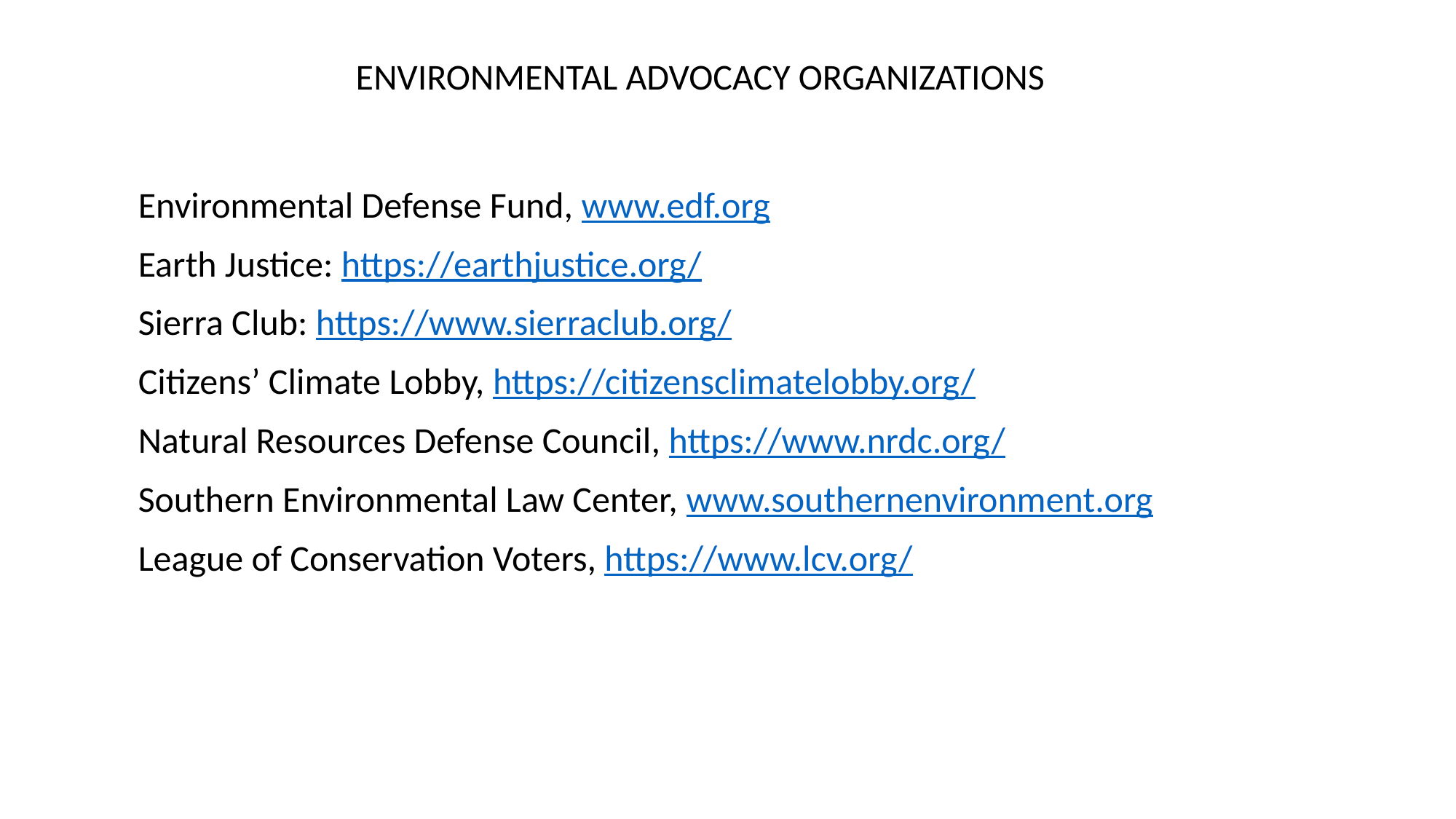

# ENVIRONMENTAL ADVOCACY ORGANIZATIONS
Environmental Defense Fund, www.edf.org
Earth Justice: https://earthjustice.org/
Sierra Club: https://www.sierraclub.org/
Citizens’ Climate Lobby, https://citizensclimatelobby.org/
Natural Resources Defense Council, https://www.nrdc.org/
Southern Environmental Law Center, www.southernenvironment.org
League of Conservation Voters, https://www.lcv.org/